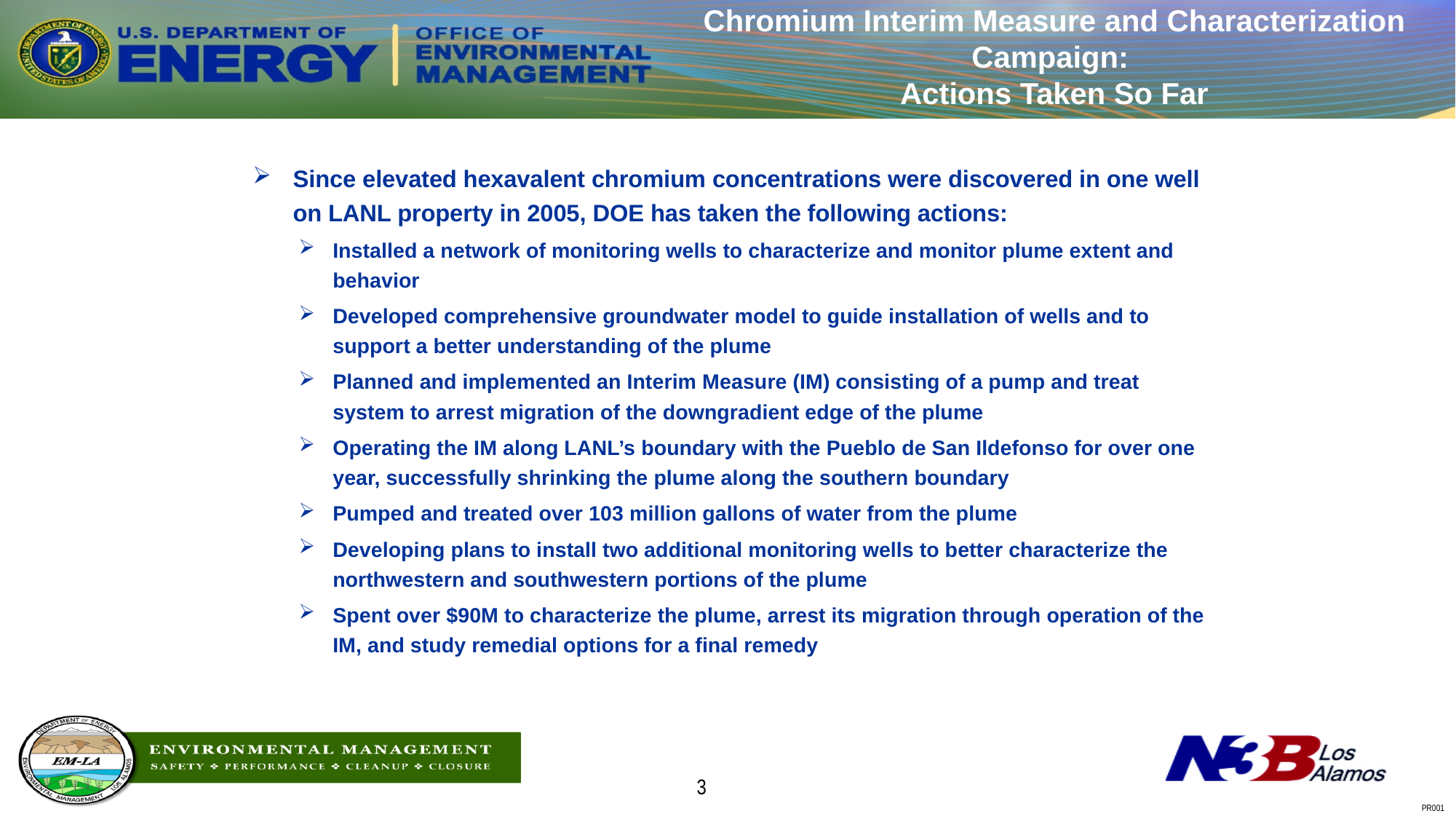

# Chromium Interim Measure and Characterization Campaign: Actions Taken So Far
Since elevated hexavalent chromium concentrations were discovered in one well on LANL property in 2005, DOE has taken the following actions:
Installed a network of monitoring wells to characterize and monitor plume extent and behavior
Developed comprehensive groundwater model to guide installation of wells and to support a better understanding of the plume
Planned and implemented an Interim Measure (IM) consisting of a pump and treat system to arrest migration of the downgradient edge of the plume
Operating the IM along LANL’s boundary with the Pueblo de San Ildefonso for over one year, successfully shrinking the plume along the southern boundary
Pumped and treated over 103 million gallons of water from the plume
Developing plans to install two additional monitoring wells to better characterize the northwestern and southwestern portions of the plume
Spent over $90M to characterize the plume, arrest its migration through operation of the IM, and study remedial options for a final remedy